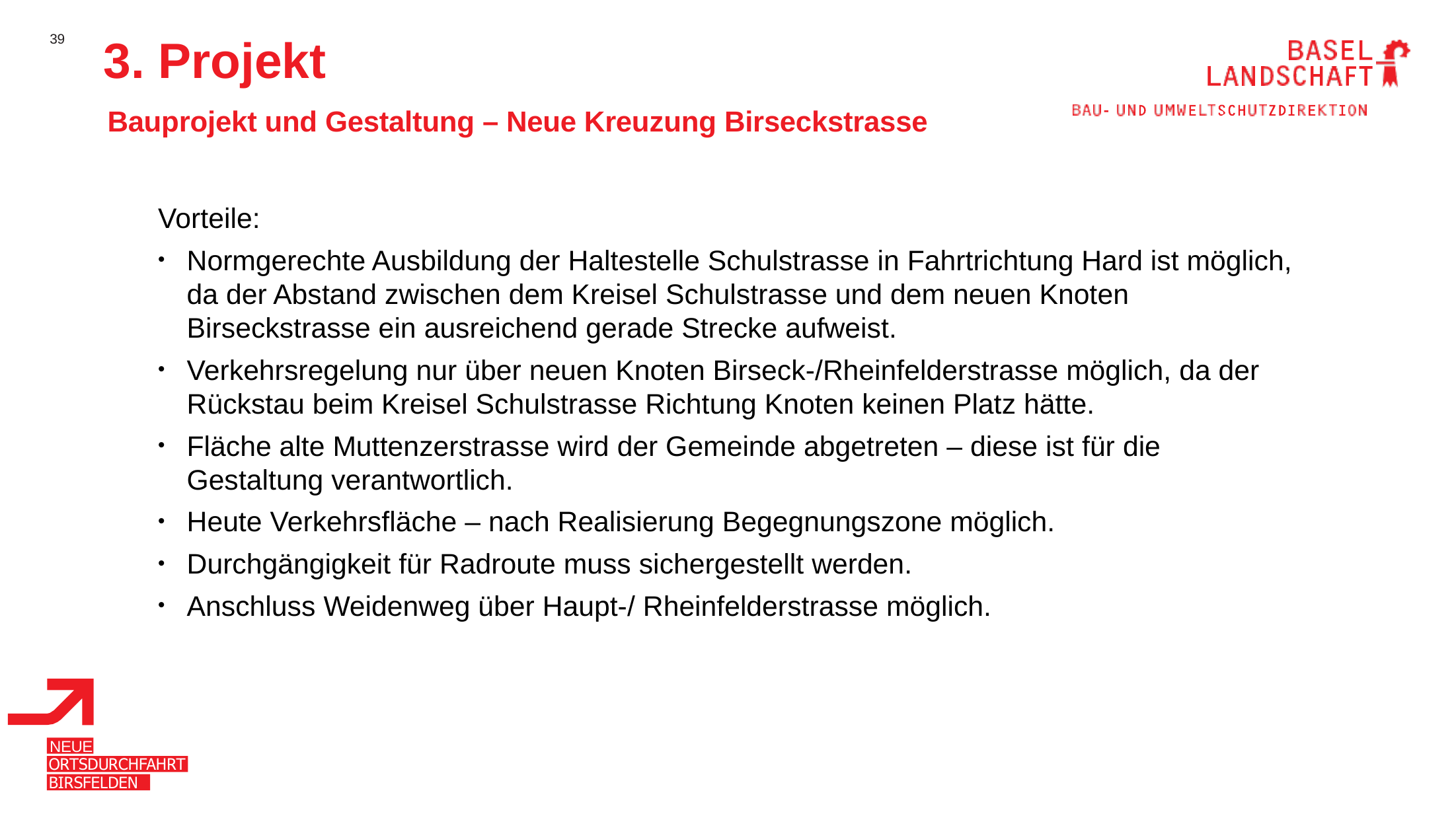

3. Projekt
Bauprojekt und Gestaltung – Neue Kreuzung Birseckstrasse
Vorteile:
Normgerechte Ausbildung der Haltestelle Schulstrasse in Fahrtrichtung Hard ist möglich, da der Abstand zwischen dem Kreisel Schulstrasse und dem neuen Knoten Birseckstrasse ein ausreichend gerade Strecke aufweist.
Verkehrsregelung nur über neuen Knoten Birseck-/Rheinfelderstrasse möglich, da der Rückstau beim Kreisel Schulstrasse Richtung Knoten keinen Platz hätte.
Fläche alte Muttenzerstrasse wird der Gemeinde abgetreten – diese ist für die Gestaltung verantwortlich.
Heute Verkehrsfläche – nach Realisierung Begegnungszone möglich.
Durchgängigkeit für Radroute muss sichergestellt werden.
Anschluss Weidenweg über Haupt-/ Rheinfelderstrasse möglich.